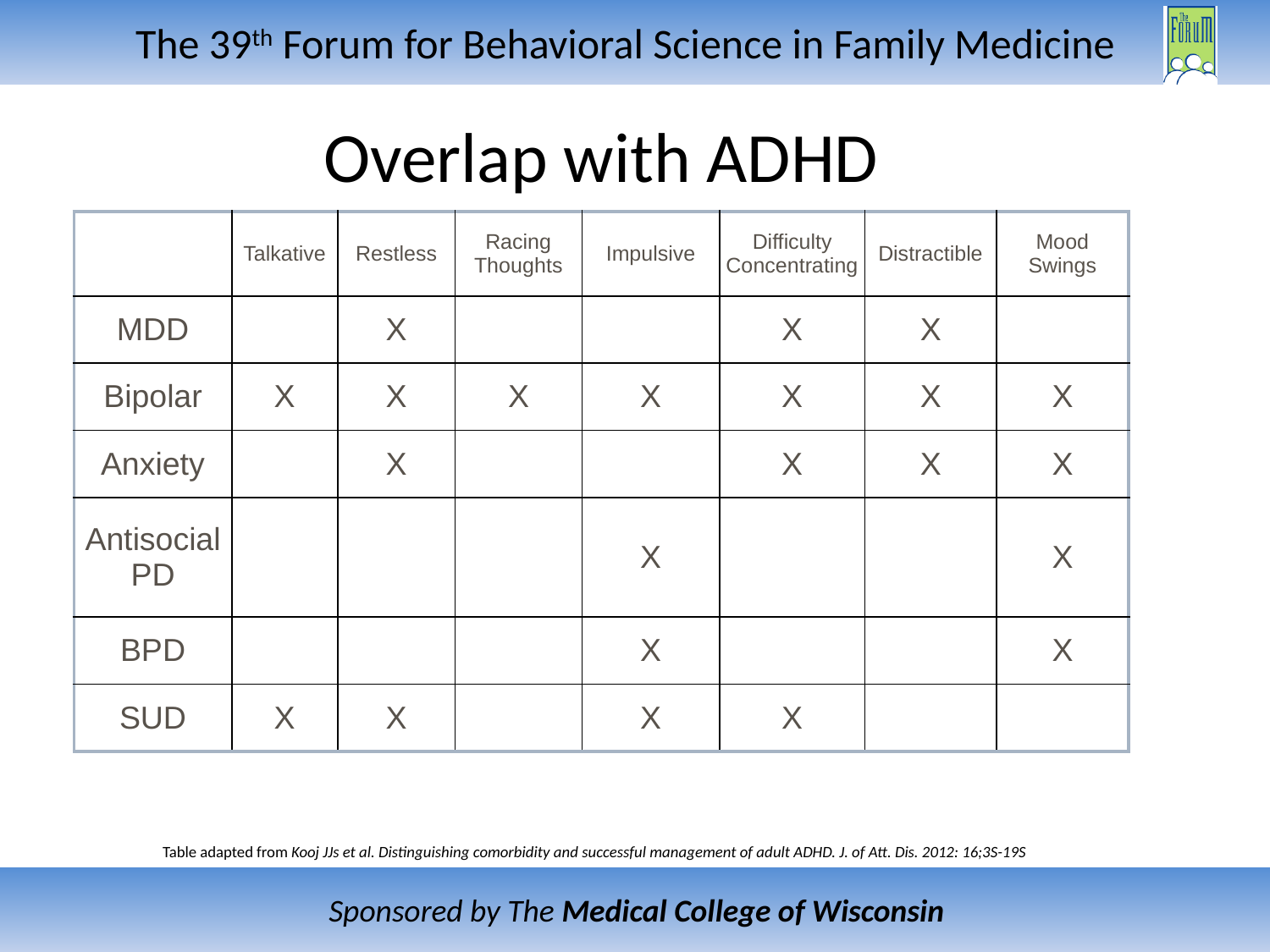

# Overlap with ADHD
|  | Talkative | Restless | Racing Thoughts | Impulsive | Difficulty Concentrating | Distractible | Mood Swings |
| --- | --- | --- | --- | --- | --- | --- | --- |
| MDD |  | X |  |  | X | X |  |
| Bipolar | X | X | X | X | X | X | X |
| Anxiety |  | X |  |  | X | X | X |
| Antisocial PD |  |  |  | X |  |  | X |
| BPD |  |  |  | X |  |  | X |
| SUD | X | X |  | X | X |  |  |
Table adapted from Kooj JJs et al. Distinguishing comorbidity and successful management of adult ADHD. J. of Att. Dis. 2012: 16;3S-19S